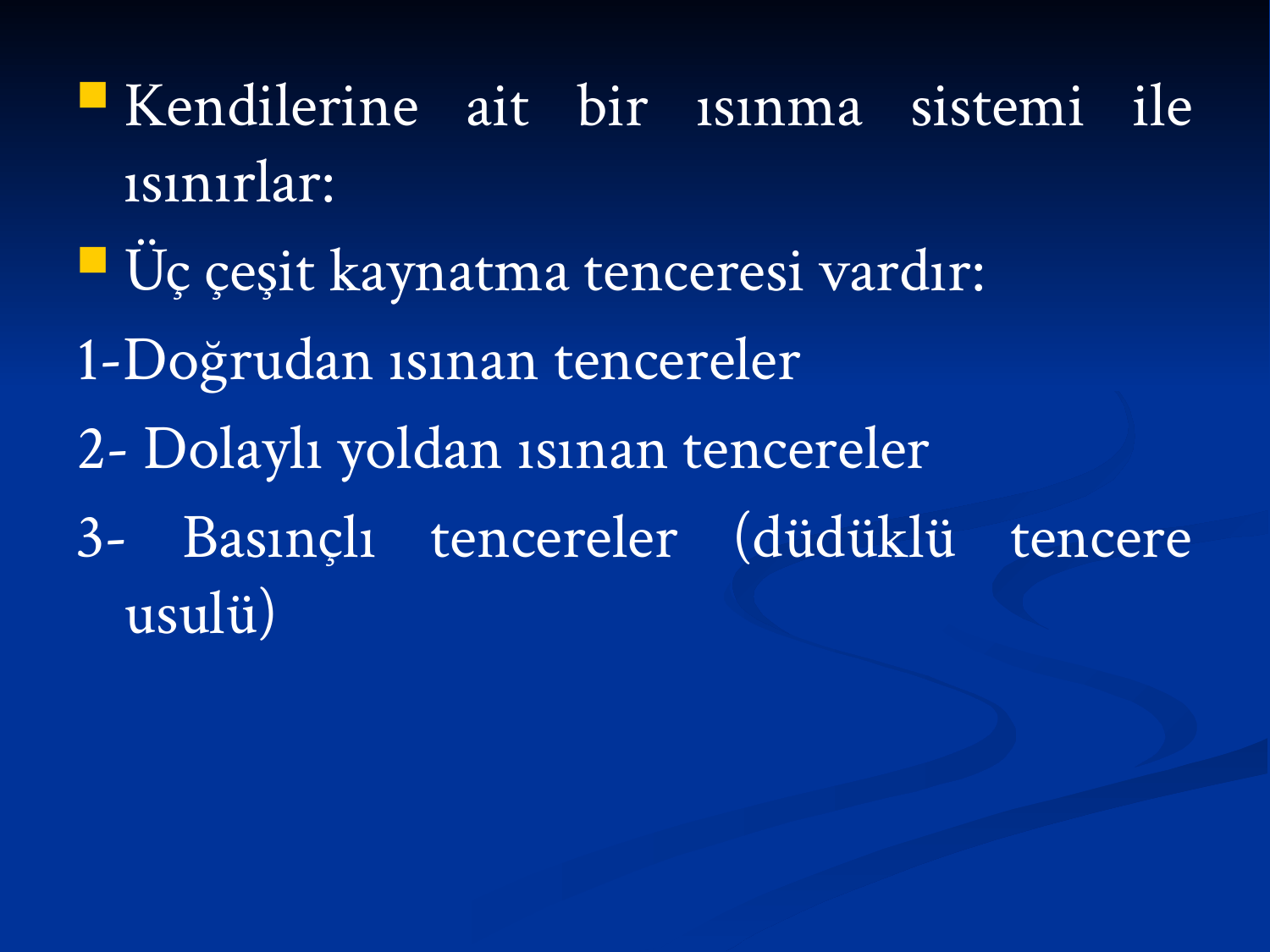

Kendilerine ait bir ısınma sistemi ile ısınırlar:
Üç çeşit kaynatma tenceresi vardır:
1-Doğrudan ısınan tencereler
2- Dolaylı yoldan ısınan tencereler
3- Basınçlı tencereler (düdüklü tencere usulü)